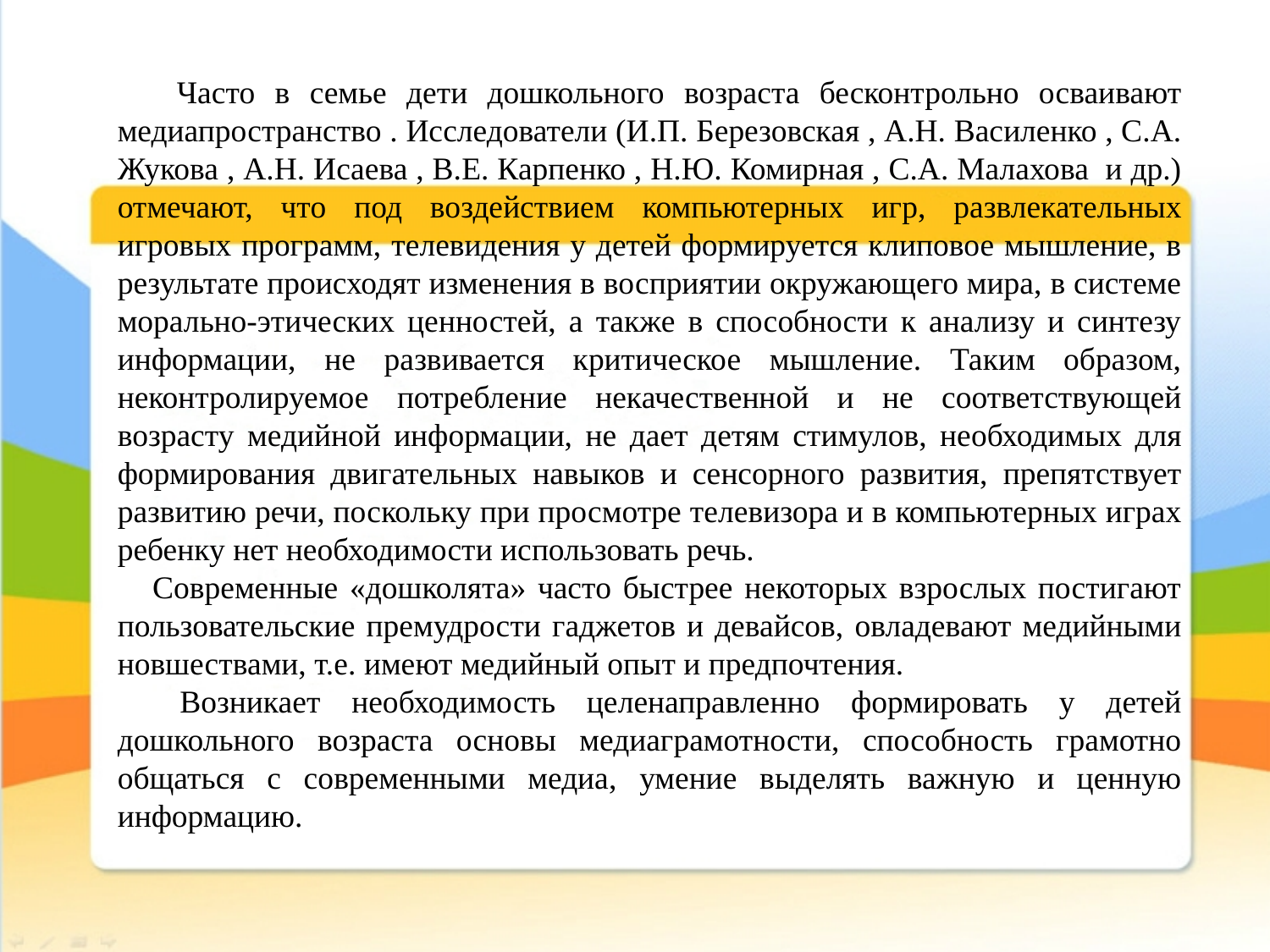

Часто в семье дети дошкольного возраста бесконтрольно осваивают медиапространство . Исследователи (И.П. Березовская , А.Н. Василенко , С.А. Жукова , А.Н. Исаева , В.Е. Карпенко , Н.Ю. Комирная , С.А. Малахова  и др.) отмечают, что под воздействием компьютерных игр, развлекательных игровых программ, телевидения у детей формируется клиповое мышление, в результате происходят изменения в восприятии окружающего мира, в системе морально-этических ценностей, а также в способности к анализу и синтезу информации, не развивается критическое мышление. Таким образом, неконтролируемое потребление некачественной и не соответствующей возрасту медийной информации, не дает детям стимулов, необходимых для формирования двигательных навыков и сенсорного развития, препятствует развитию речи, поскольку при просмотре телевизора и в компьютерных играх ребенку нет необходимости использовать речь.
   Современные «дошколята» часто быстрее некоторых взрослых постигают пользовательские премудрости гаджетов и девайсов, овладевают медийными новшествами, т.е. имеют медийный опыт и предпочтения.
  Возникает необходимость целенаправленно формировать у детей дошкольного возраста основы медиаграмотности, способность грамотно общаться с современными медиа, умение выделять важную и ценную информацию.